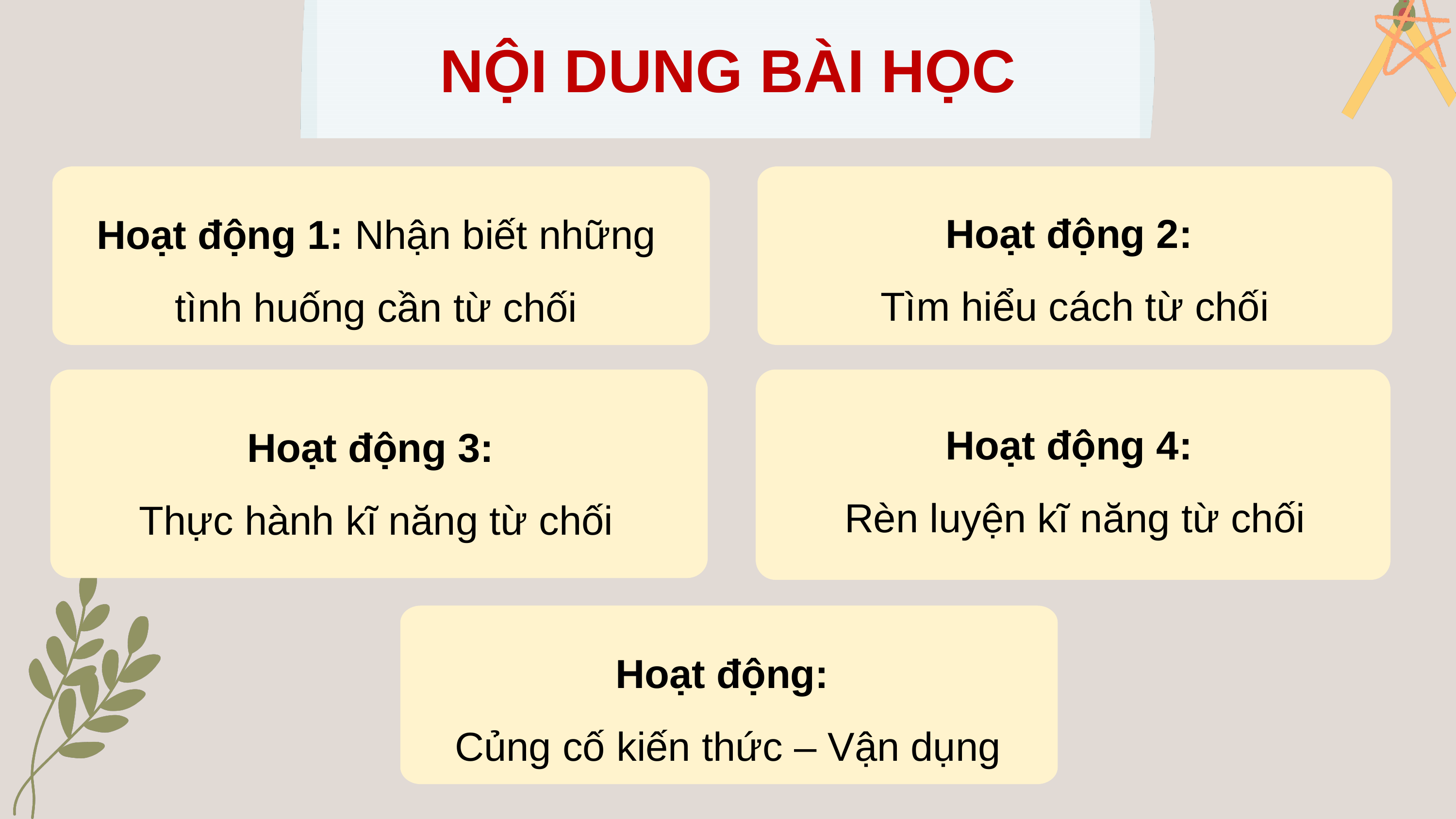

NỘI DUNG BÀI HỌC

Hoạt động 1: Nhận biết những tình huống cần từ chối

Hoạt động 2:
Tìm hiểu cách từ chối

Hoạt động 3:
Thực hành kĩ năng từ chối

Hoạt động 4:
Rèn luyện kĩ năng từ chối

Hoạt động:
Củng cố kiến thức – Vận dụng